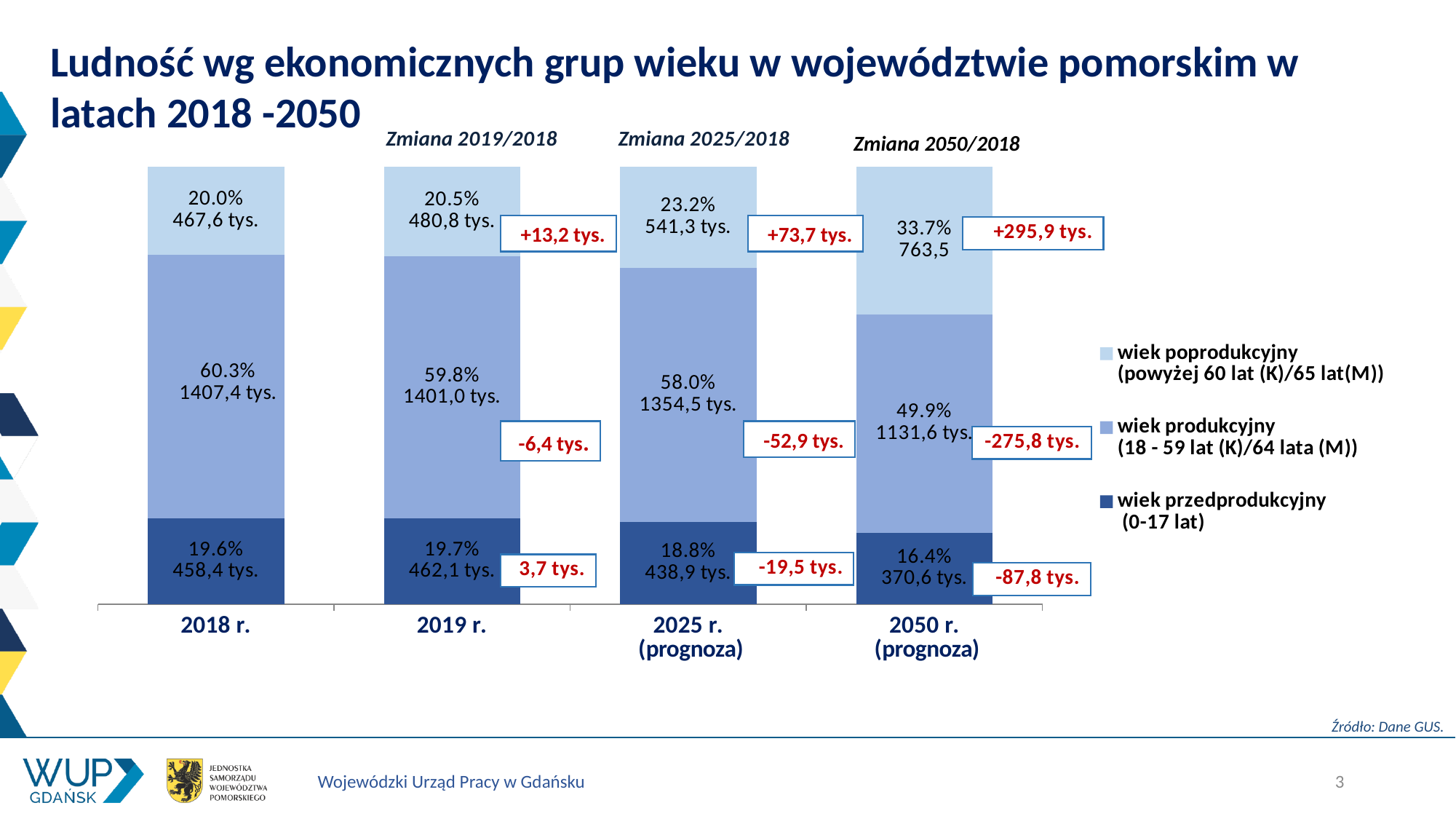

Ludność wg ekonomicznych grup wieku w województwie pomorskim w latach 2018 -2050

### Chart

| Category | wiek przedprodukcyjny
 (0-17 lat) | wiek produkcyjny
(18 - 59 lat (K)/64 lata (M)) | wiek poprodukcyjny
(powyżej 60 lat (K)/65 lat(M)) |
|---|---|---|---|
| 2018 r. | 0.1964431112063424 | 0.6031283479751447 | 0.20038568673666168 |
| 2019 r. | 0.1971500490635266 | 0.5977217458082682 | 0.20512820512820512 |
| 2025 r.
 (prognoza) | 0.1879818399862943 | 0.5801353434983724 | 0.23183998629432925 |
| 2050 r.
 (prognoza) | 0.16356975769077992 | 0.49944829412543584 | 0.3369819481837843 |
Zmiana 2050/2018
+13,2 tys.
+73,7 tys.
-6,4 tys.
-52,9 tys.
Źródło: Dane GUS.
3